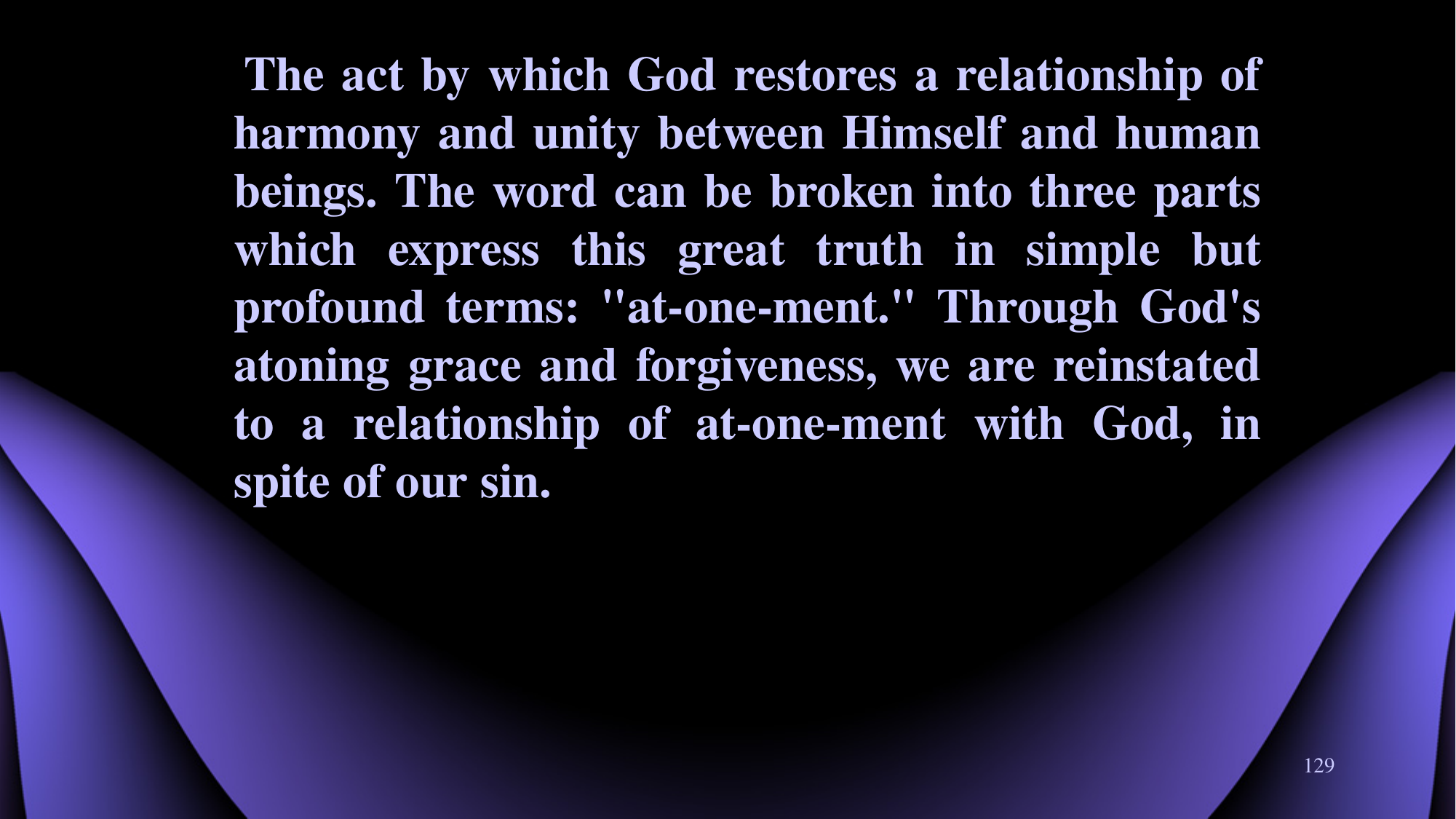

The act by which God restores a relationship of harmony and unity between Himself and human beings. The word can be broken into three parts which express this great truth in simple but profound terms: "at-one-ment." Through God's atoning grace and forgiveness, we are reinstated to a relationship of at-one-ment with God, in spite of our sin.
129